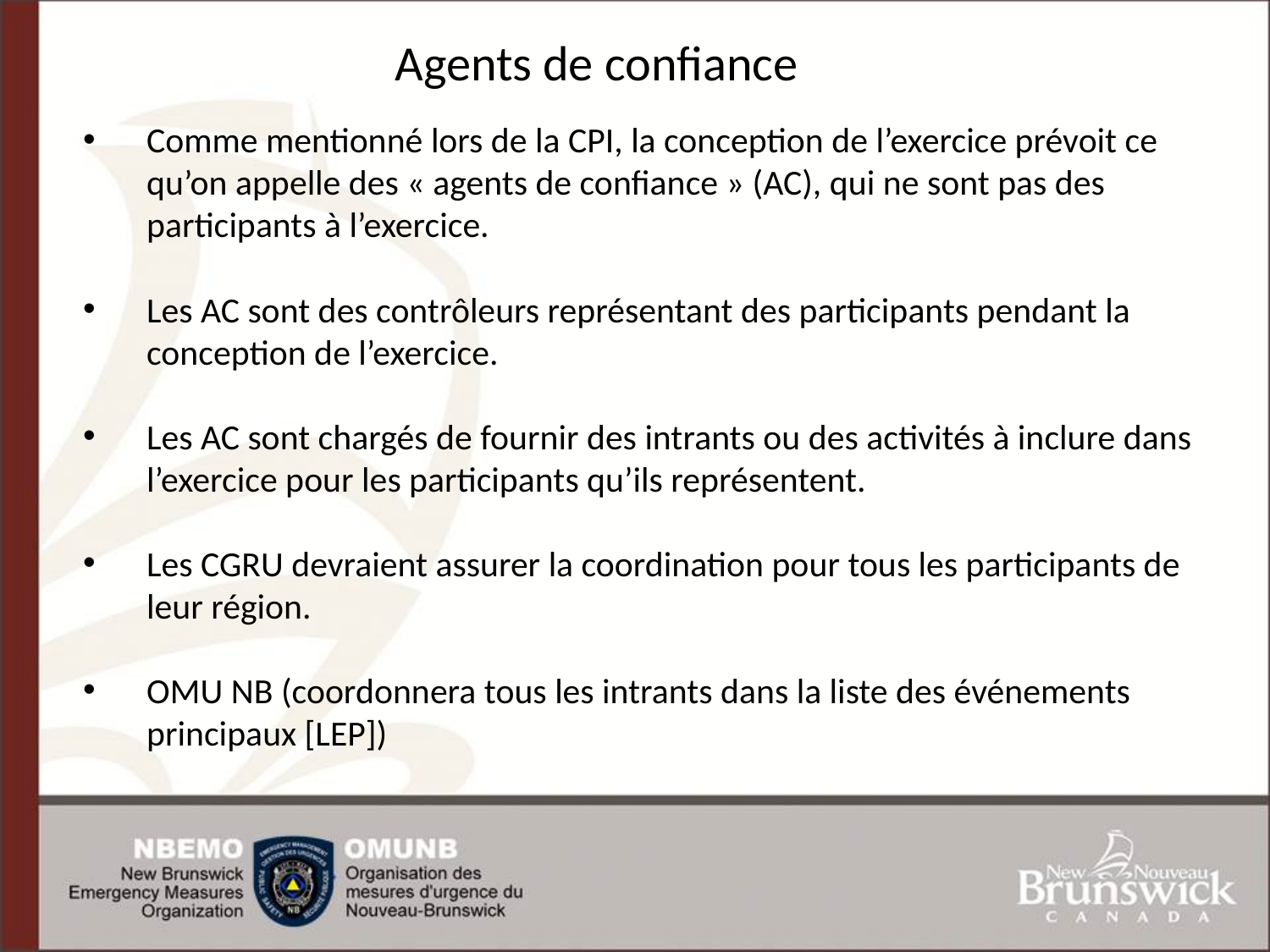

Agents de confiance
Comme mentionné lors de la CPI, la conception de l’exercice prévoit ce qu’on appelle des « agents de confiance » (AC), qui ne sont pas des participants à l’exercice.

Les AC sont des contrôleurs représentant des participants pendant la conception de l’exercice.

Les AC sont chargés de fournir des intrants ou des activités à inclure dans l’exercice pour les participants qu’ils représentent.

Les CGRU devraient assurer la coordination pour tous les participants de leur région.

OMU NB (coordonnera tous les intrants dans la liste des événements principaux [LEP])